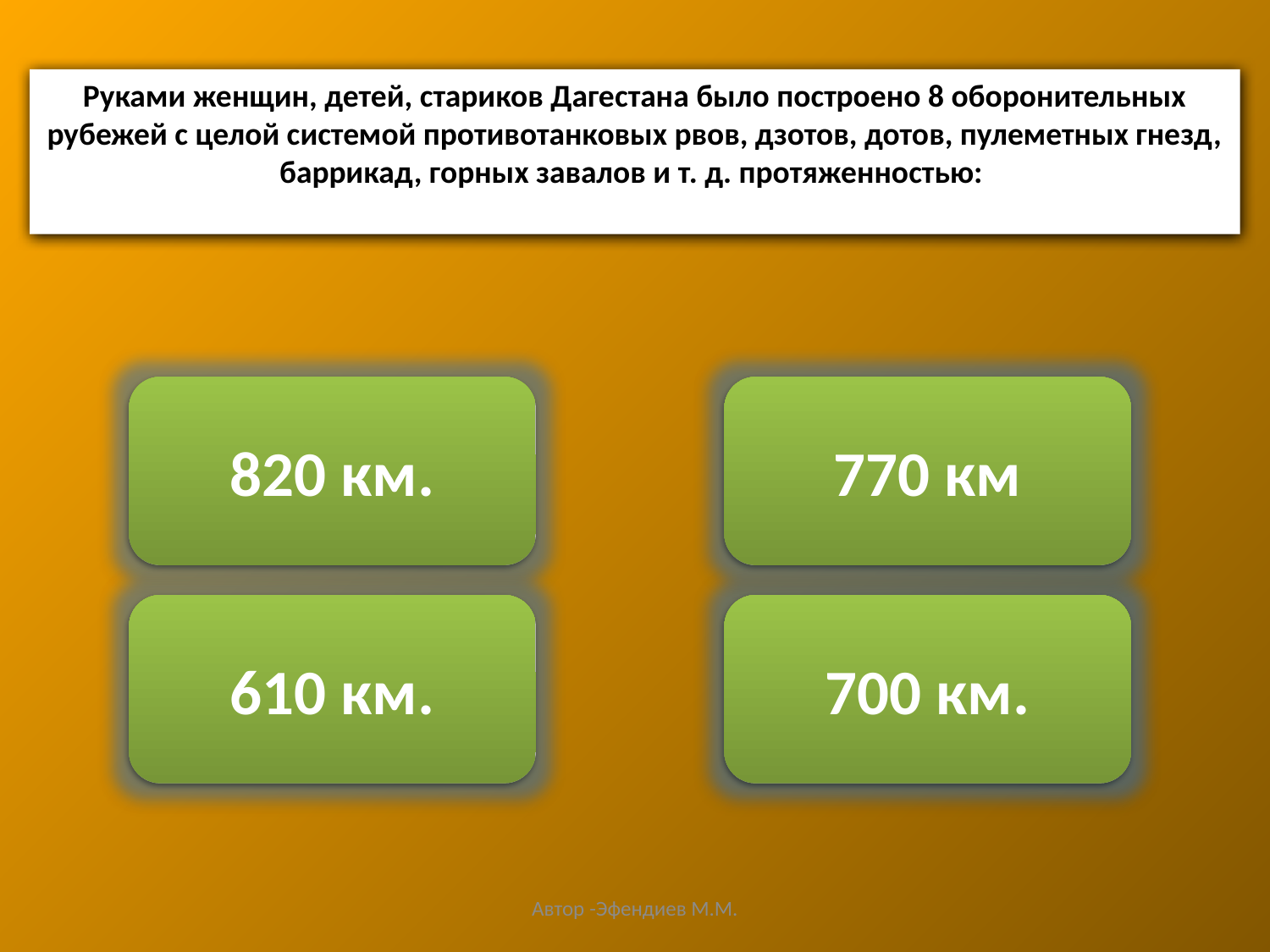

Руками женщин, детей, стариков Дагестана было построено 8 оборонительных рубежей с целой системой противотанковых рвов, дзотов, дотов, пулеметных гнезд, баррикад, горных завалов и т. д. протяженностью:

Мимо
820 км.
Подумай
770 км
Увы,нет…
610 км.
Молодец!
700 км.
Автор -Эфендиев М.М.